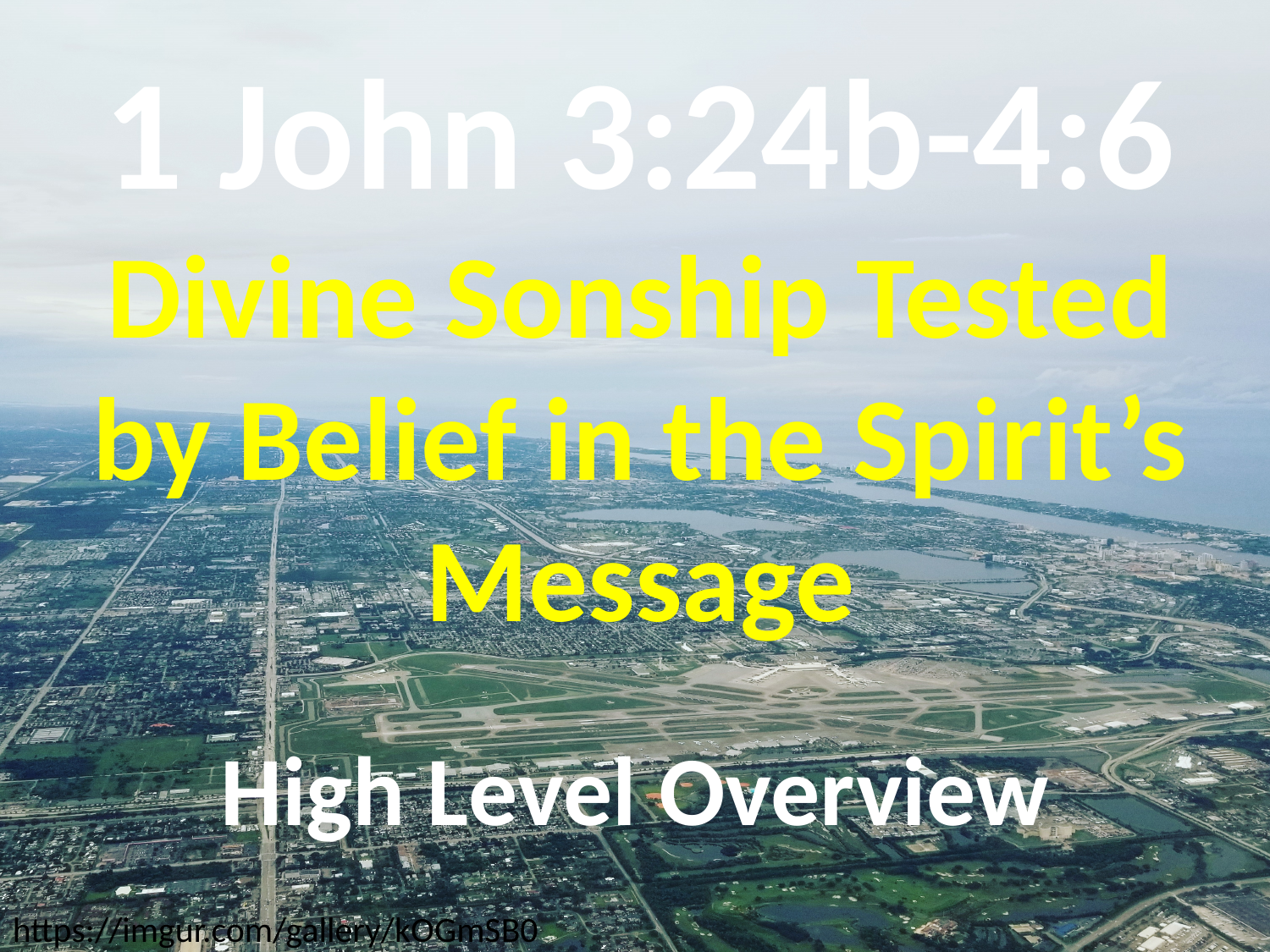

# 1 John 3:24b-4:6 Divine Sonship Tested by Belief in the Spirit’s Message
High Level Overview
https://imgur.com/gallery/kOGmSB0